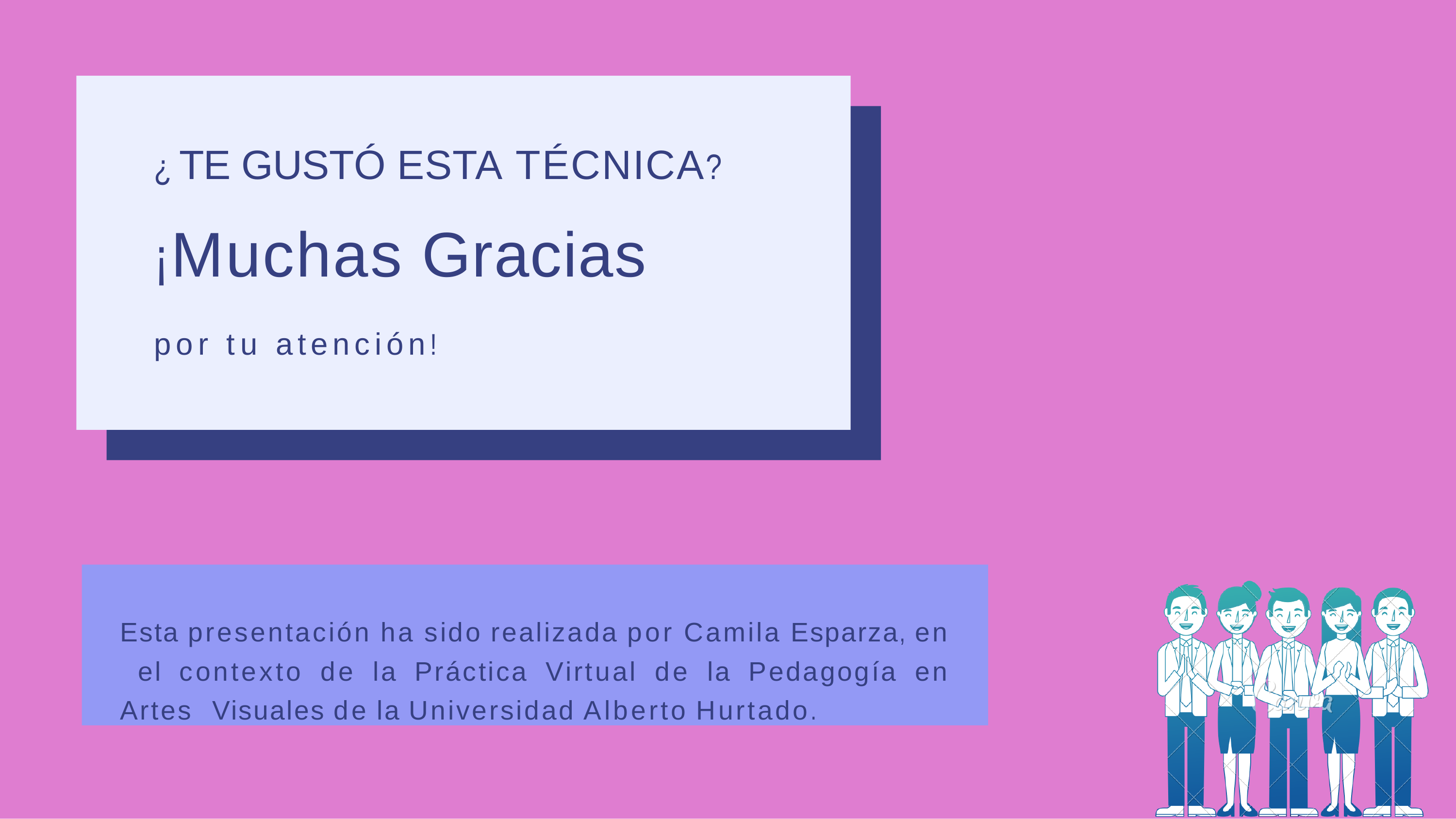

# ¿ TE GUSTÓ ESTA TÉCNICA?
¡Muchas Gracias
por	tu	atención!

Esta presentación ha sido realizada por Camila Esparza, en  el contexto de la Práctica Virtual de la Pedagogía en Artes  Visuales de la Universidad Alberto Hurtado.